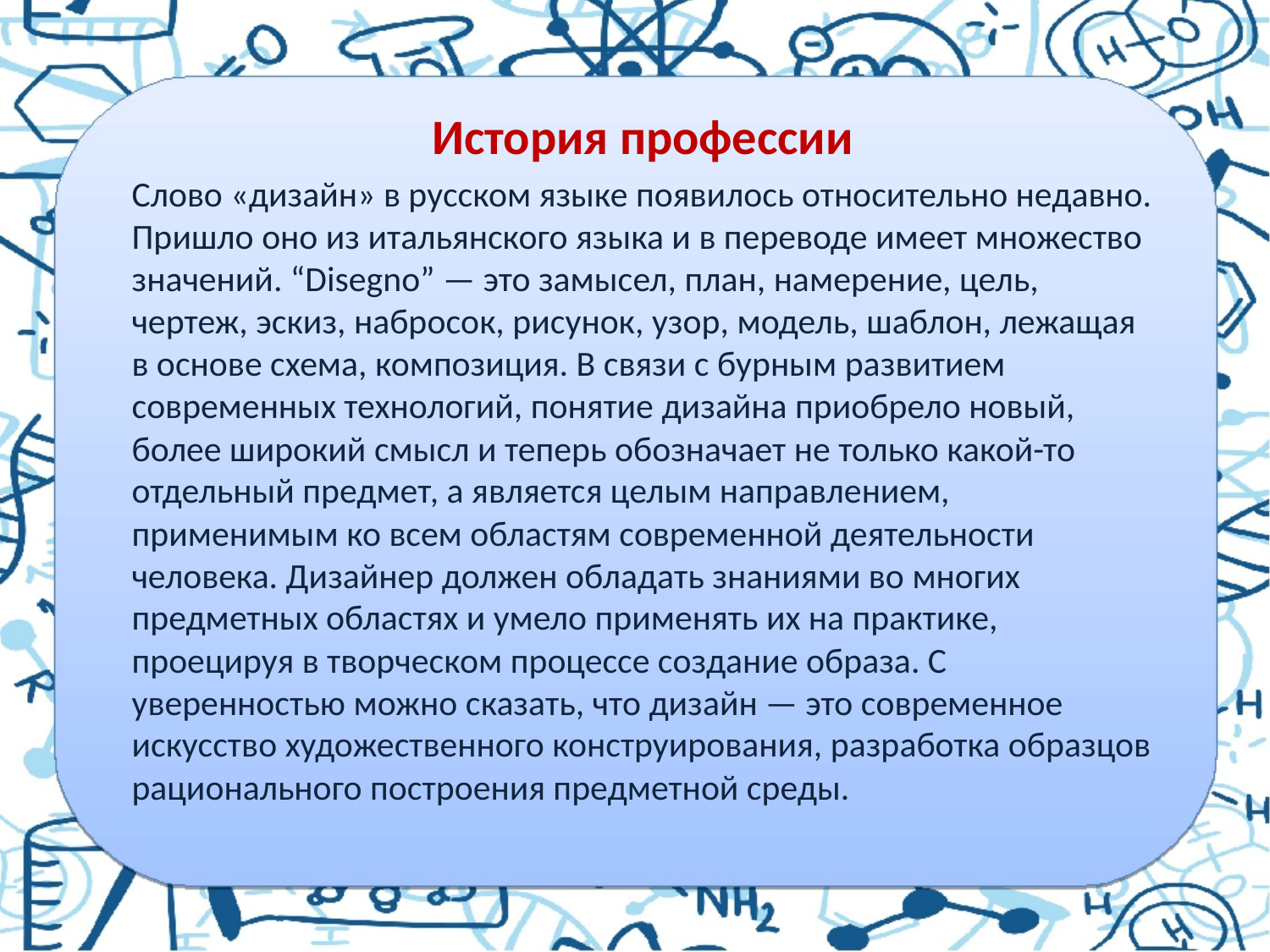

История профессии
Слово «дизайн» в русском языке появилось относительно недавно. Пришло оно из итальянского языка и в переводе имеет множество значений. “Disegno” — это замысел, план, намерение, цель, чертеж, эскиз, набросок, рисунок, узор, модель, шаблон, лежащая в основе схема, композиция. В связи с бурным развитием современных технологий, понятие дизайна приобрело новый, более широкий смысл и теперь обозначает не только какой-то отдельный предмет, а является целым направлением, применимым ко всем областям современной деятельности человека. Дизайнер должен обладать знаниями во многих предметных областях и умело применять их на практике, проецируя в творческом процессе создание образа. С уверенностью можно сказать, что дизайн — это современное искусство художественного конструирования, разработка образцов рационального построения предметной среды.